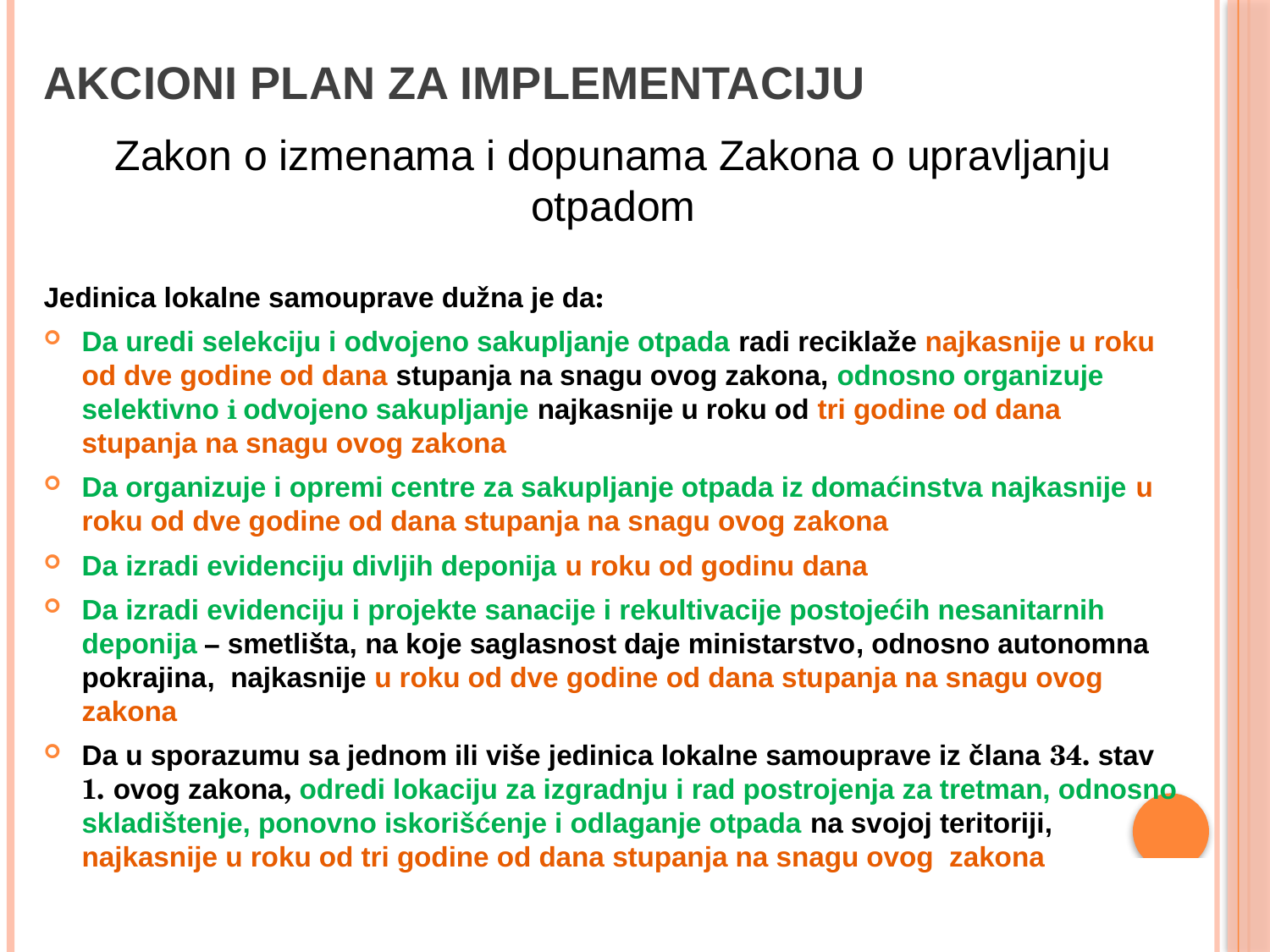

AKCIONI PLAN ZA IMPLEMENTACIJU

Zakon o izmenama i dopunama Zakona o upravljanju otpadom

Jedinica lokalne samouprave dužna je da:
Da uredi selekciju i odvojeno sakupljanje otpada radi reciklaže najkasnije u roku od dve godine od dana stupanja na snagu ovog zakona, odnosno organizuje selektivno i odvojeno sakupljanje najkasnije u roku od tri godine od dana stupanja na snagu ovog zakona
Da organizuje i opremi centre za sakupljanje otpada iz domaćinstva najkasnije u roku od dve godine od dana stupanja na snagu ovog zakona
Da izradi evidenciju divljih deponija u roku od godinu dana
Da izradi evidenciju i projekte sanacije i rekultivacije postojećih nesanitarnih deponija – smetlišta, na koje saglasnost daje ministarstvo, odnosno autonomna pokrajina,  najkasnije u roku od dve godine od dana stupanja na snagu ovog zakona
Da u sporazumu sa jednom ili više jedinica lokalne samouprave iz člana 34. stav 1. ovog zakona, odredi lokaciju za izgradnju i rad postrojenja za tretman, odnosno skladištenje, ponovno iskorišćenje i odlaganje otpada na svojoj teritoriji, najkasnije u roku od tri godine od dana stupanja na snagu ovog  zakona